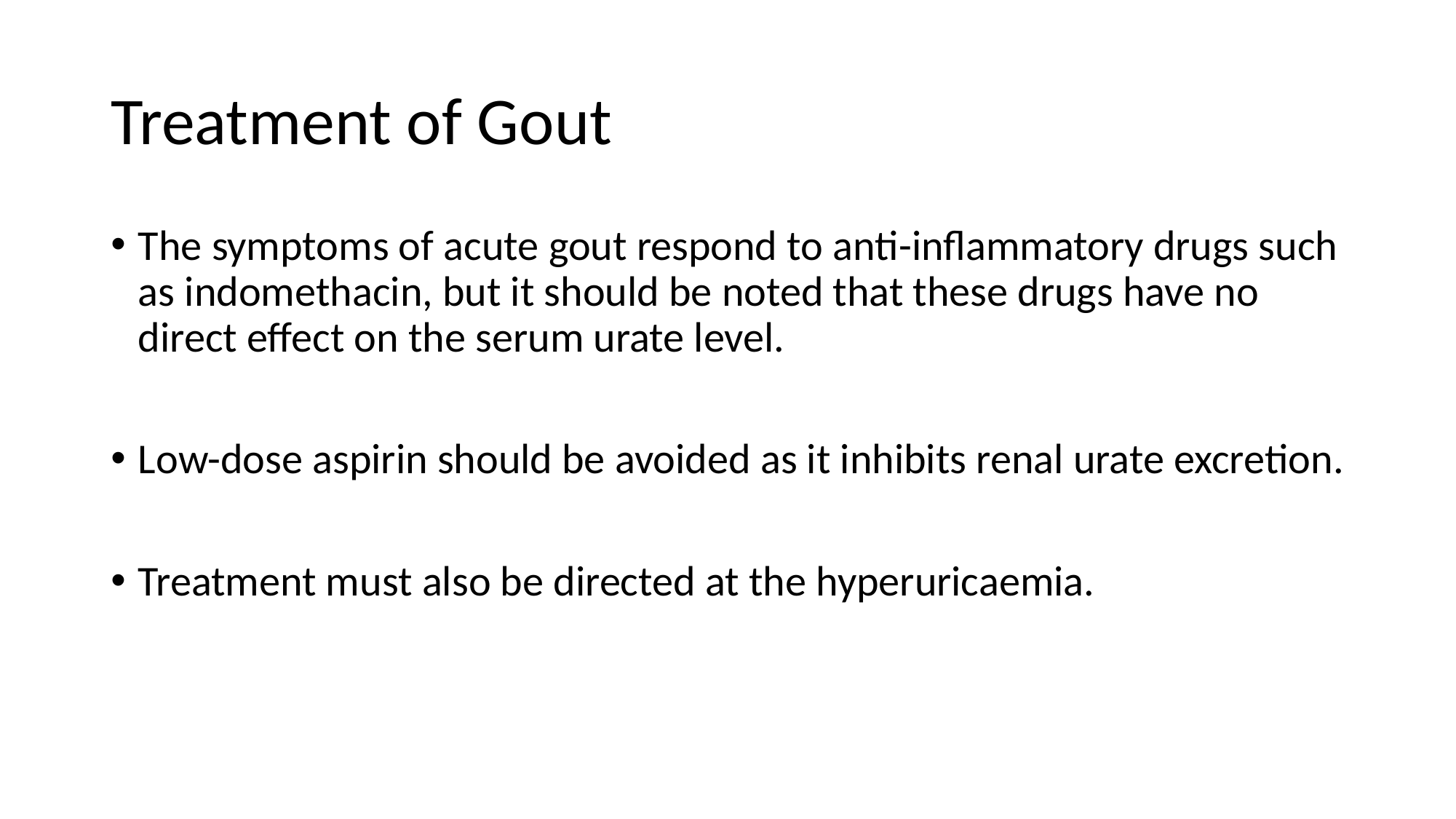

# Treatment of Gout
The symptoms of acute gout respond to anti-inflammatory drugs such as indomethacin, but it should be noted that these drugs have no direct effect on the serum urate level.

Low-dose aspirin should be avoided as it inhibits renal urate excretion.

Treatment must also be directed at the hyperuricaemia.